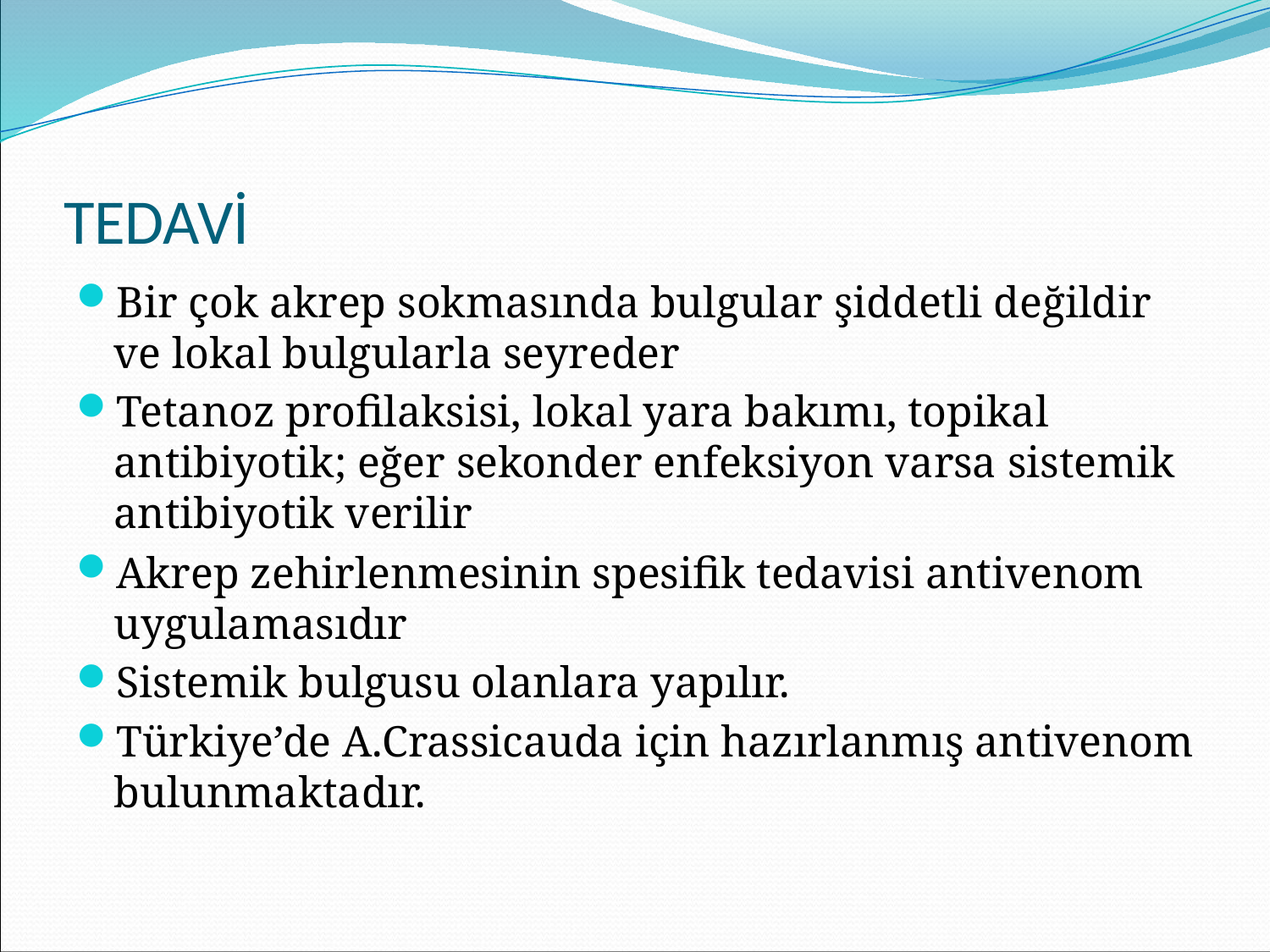

# TEDAVİ
Bir çok akrep sokmasında bulgular şiddetli değildir ve lokal bulgularla seyreder
Tetanoz profilaksisi, lokal yara bakımı, topikal antibiyotik; eğer sekonder enfeksiyon varsa sistemik antibiyotik verilir
Akrep zehirlenmesinin spesifik tedavisi antivenom uygulamasıdır
Sistemik bulgusu olanlara yapılır.
Türkiye’de A.Crassicauda için hazırlanmış antivenom bulunmaktadır.